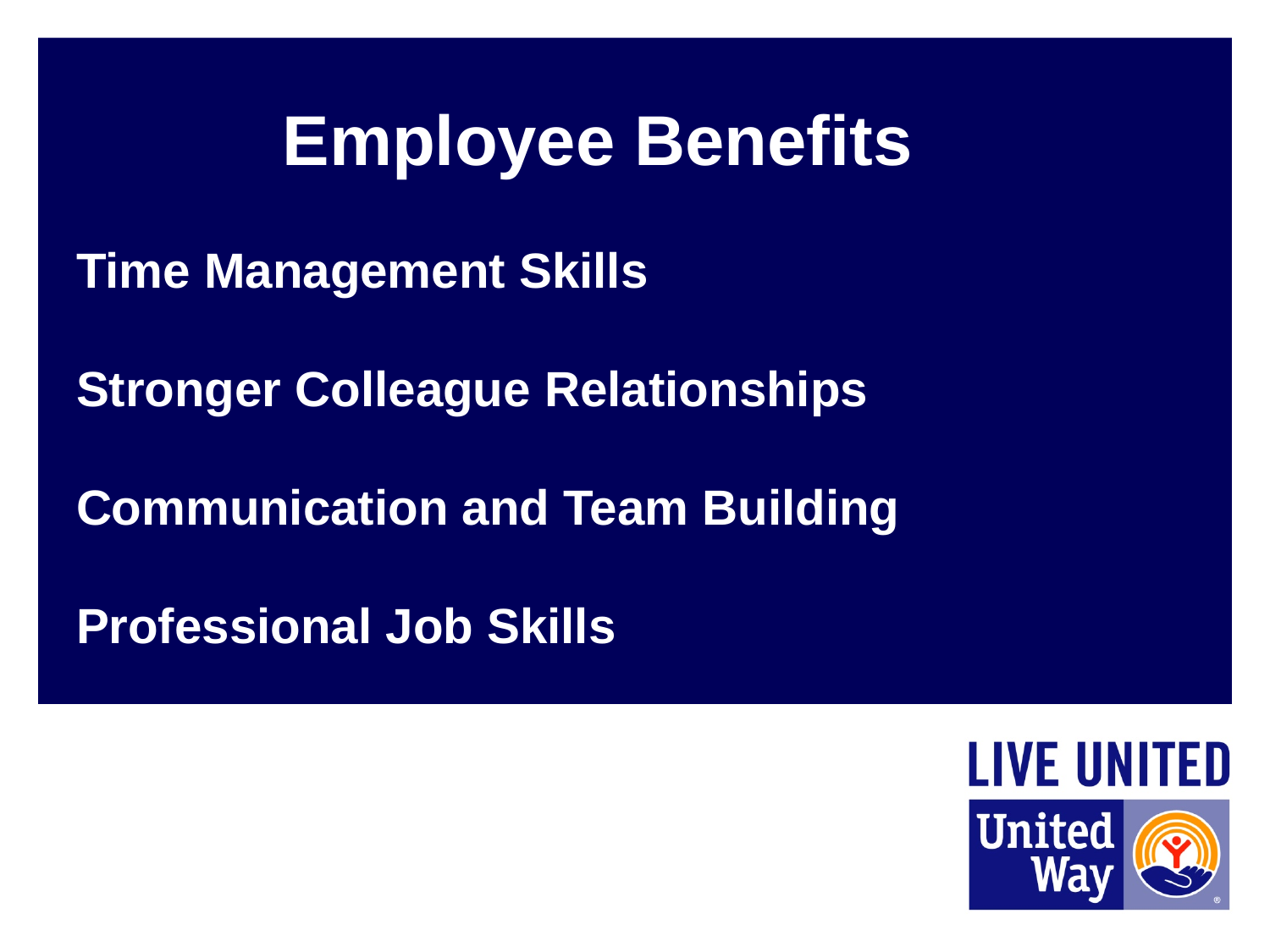

# Employee Benefits Time Management Skills Stronger Colleague Relationships Communication and Team Building Professional Job Skills